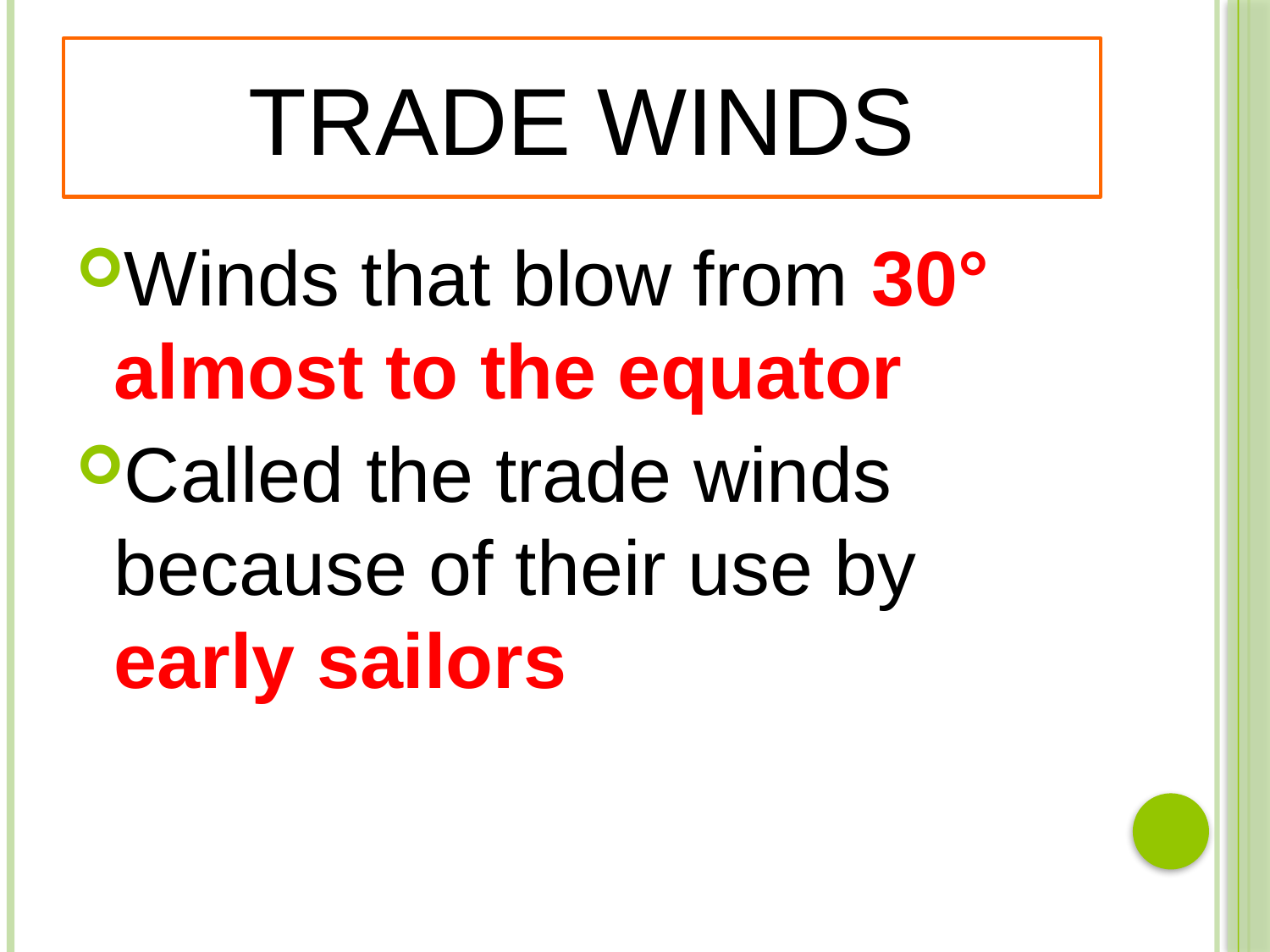

# Trade Winds
Winds that blow from 30° almost to the equator
Called the trade winds because of their use by early sailors